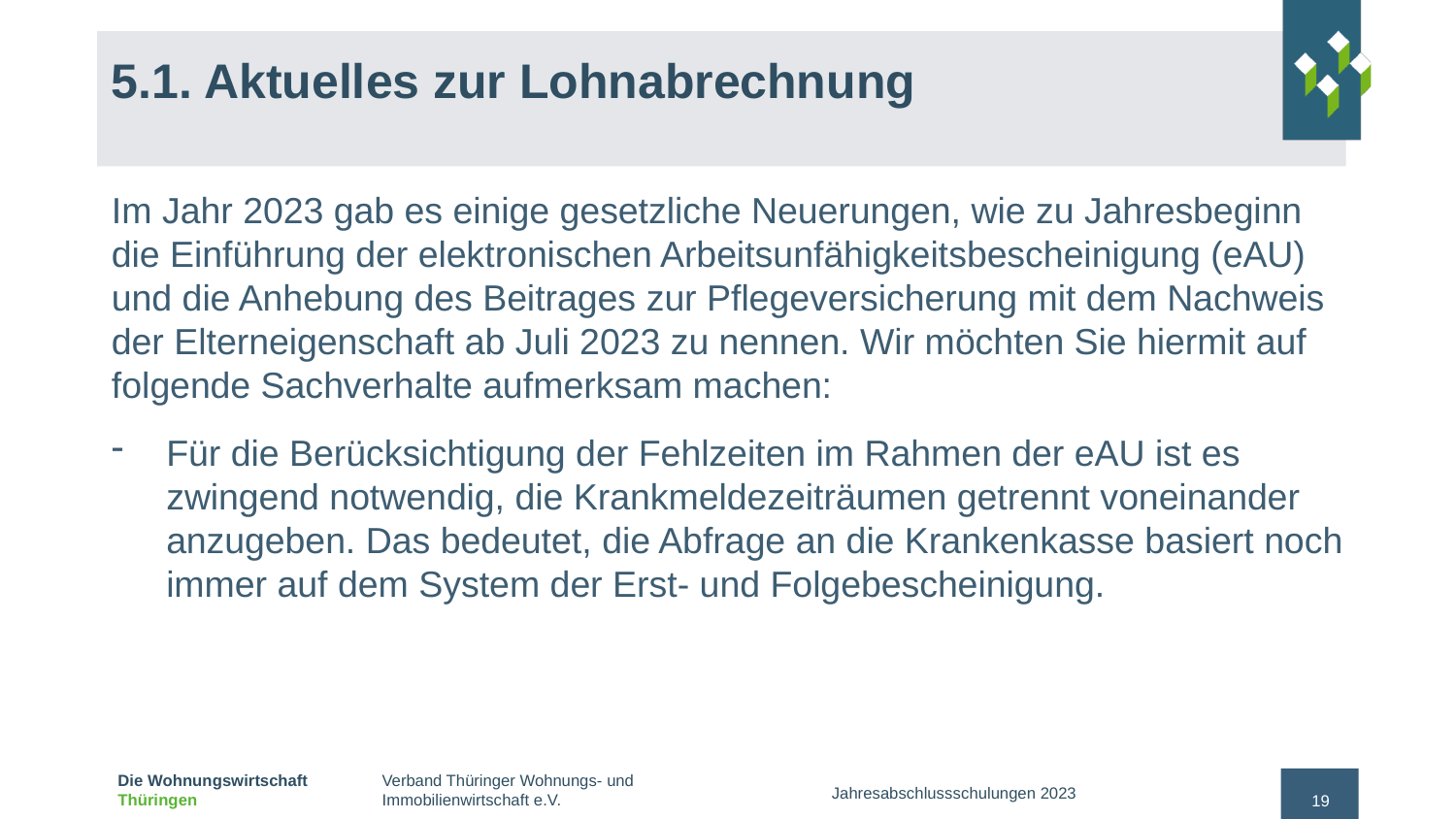

# 5.1. Aktuelles zur Lohnabrechnung
Im Jahr 2023 gab es einige gesetzliche Neuerungen, wie zu Jahresbeginn die Einführung der elektronischen Arbeitsunfähigkeitsbescheinigung (eAU) und die Anhebung des Beitrages zur Pflegeversicherung mit dem Nachweis der Elterneigenschaft ab Juli 2023 zu nennen. Wir möchten Sie hiermit auf folgende Sachverhalte aufmerksam machen:
Für die Berücksichtigung der Fehlzeiten im Rahmen der eAU ist es zwingend notwendig, die Krankmeldezeiträumen getrennt voneinander anzugeben. Das bedeutet, die Abfrage an die Krankenkasse basiert noch immer auf dem System der Erst- und Folgebescheinigung.

Jahresabschlussschulungen 2023